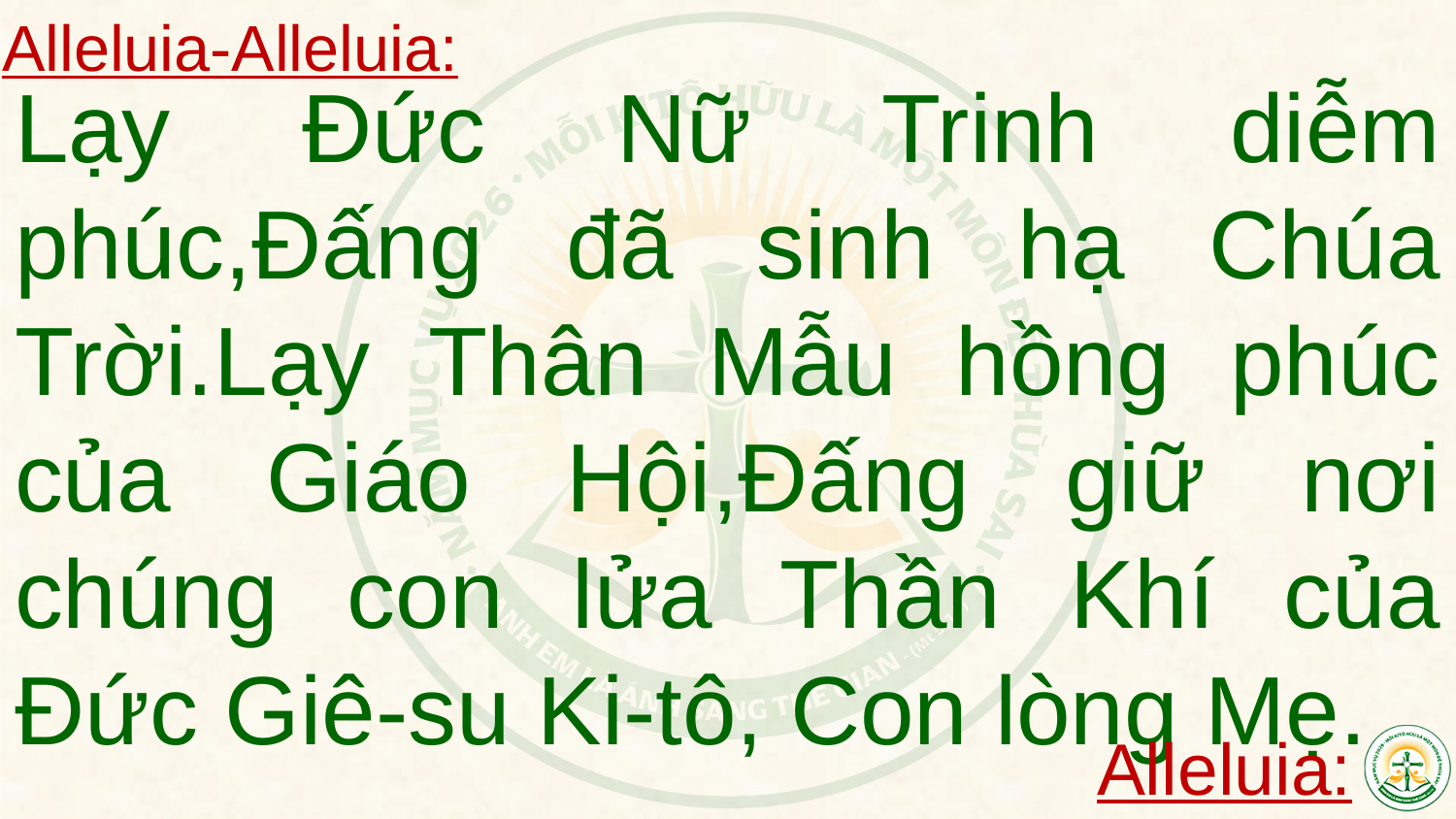

Alleluia-Alleluia:
Lạy Đức Nữ Trinh diễm phúc,Đấng đã sinh hạ Chúa Trời.Lạy Thân Mẫu hồng phúc của Giáo Hội,Đấng giữ nơi chúng con lửa Thần Khí của Đức Giê-su Ki-tô, Con lòng Mẹ.
Alleluia: